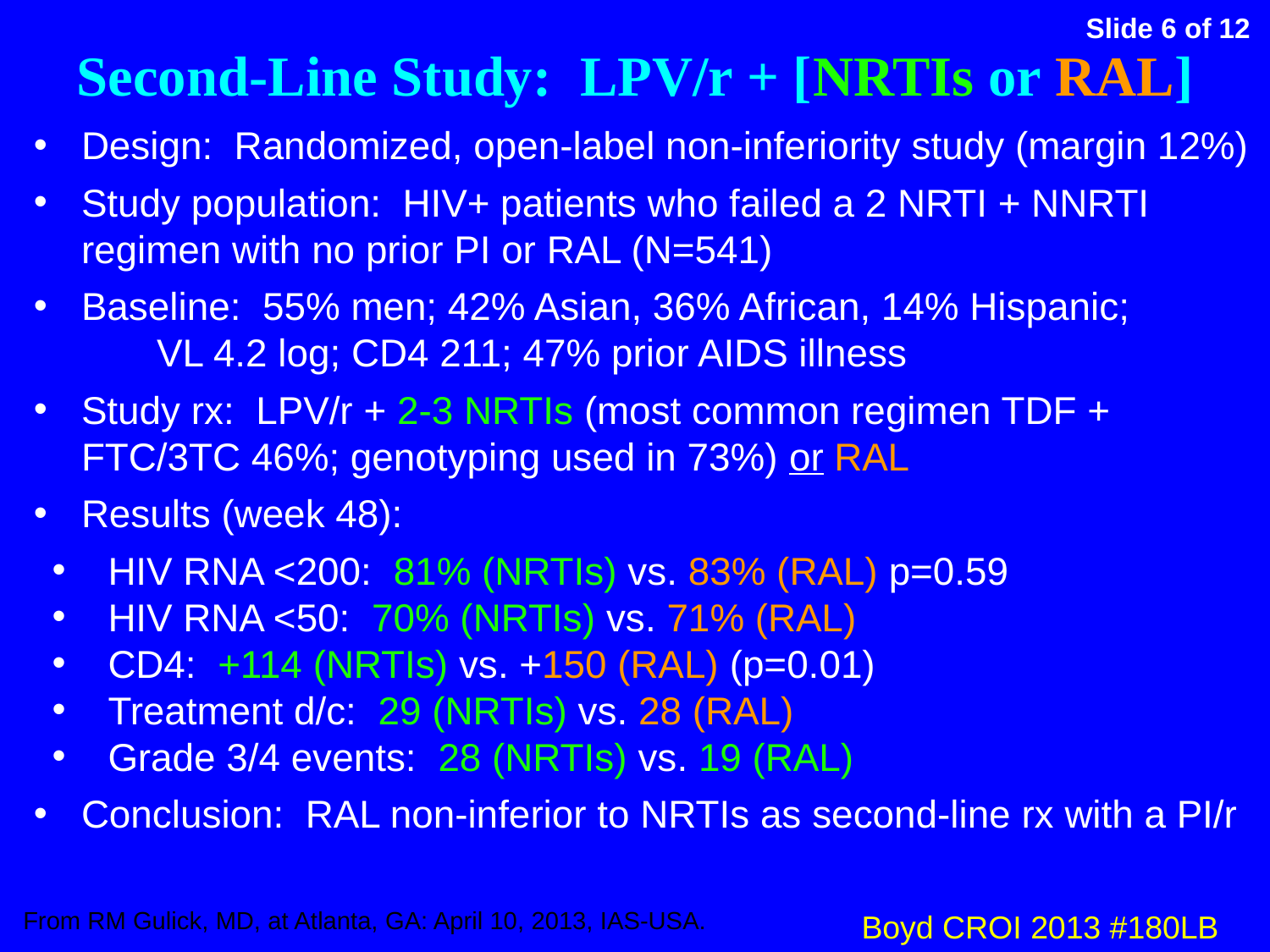

# Second-Line Study:  LPV/r + [NRTIs or RAL]
Design:  Randomized, open-label non-inferiority study (margin 12%)
Study population:  HIV+ patients who failed a 2 NRTI + NNRTI regimen with no prior PI or RAL (N=541)
Baseline:  55% men; 42% Asian, 36% African, 14% Hispanic;                   VL 4.2 log; CD4 211; 47% prior AIDS illness
Study rx:  LPV/r + 2-3 NRTIs (most common regimen TDF + FTC/3TC 46%; genotyping used in 73%) or RAL
Results (week 48):
 HIV RNA <200:  81% (NRTIs) vs. 83% (RAL) p=0.59
 HIV RNA <50:  70% (NRTIs) vs. 71% (RAL)
 CD4:  +114 (NRTIs) vs. +150 (RAL) (p=0.01)
 Treatment d/c:  29 (NRTIs) vs. 28 (RAL)
 Grade 3/4 events:  28 (NRTIs) vs. 19 (RAL)
Conclusion:  RAL non-inferior to NRTIs as second-line rx with a PI/r

Boyd CROI 2013 #180LB